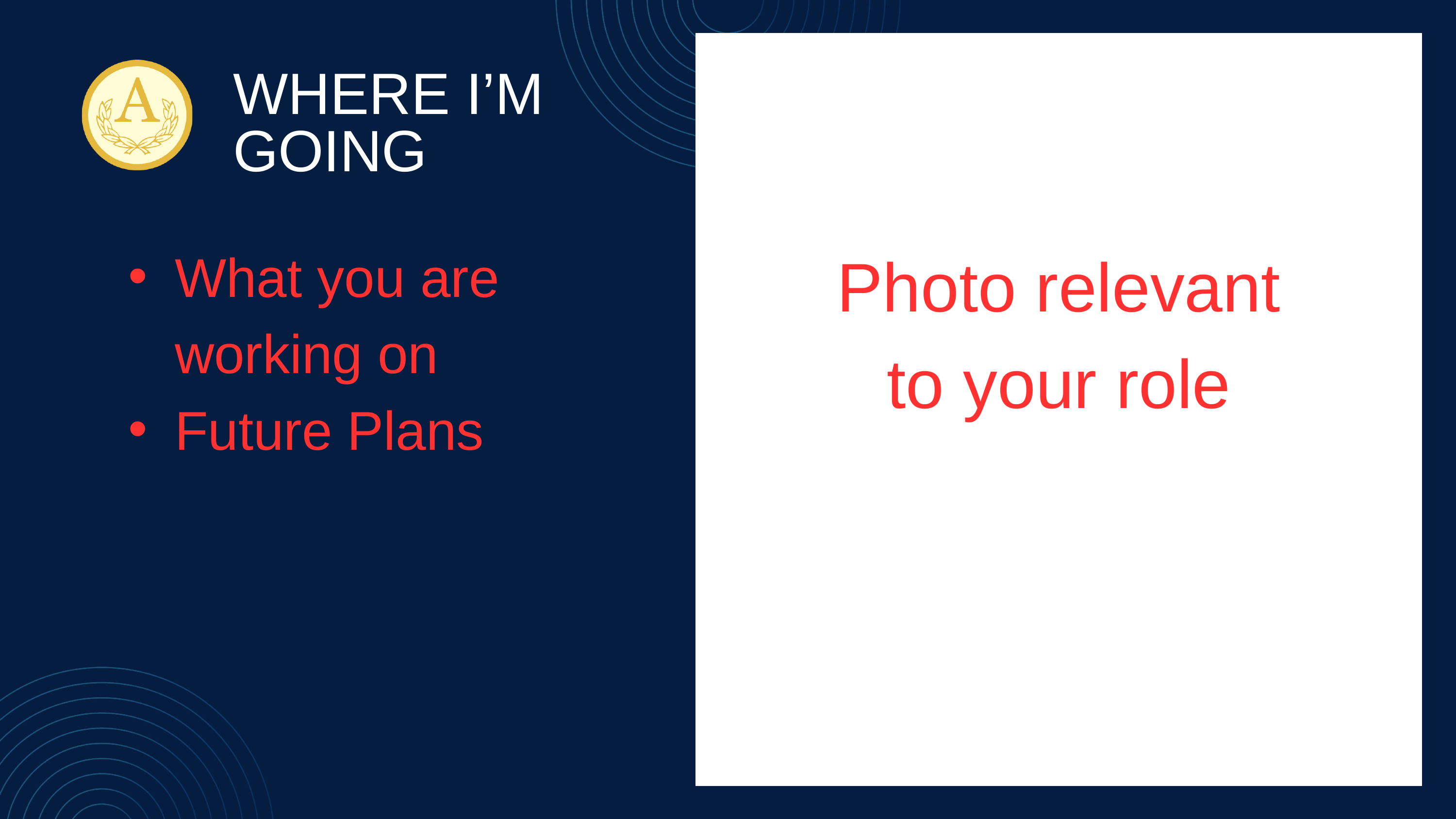

WHERE I’M
GOING
Photo relevant to your role
What you are working on
Future Plans